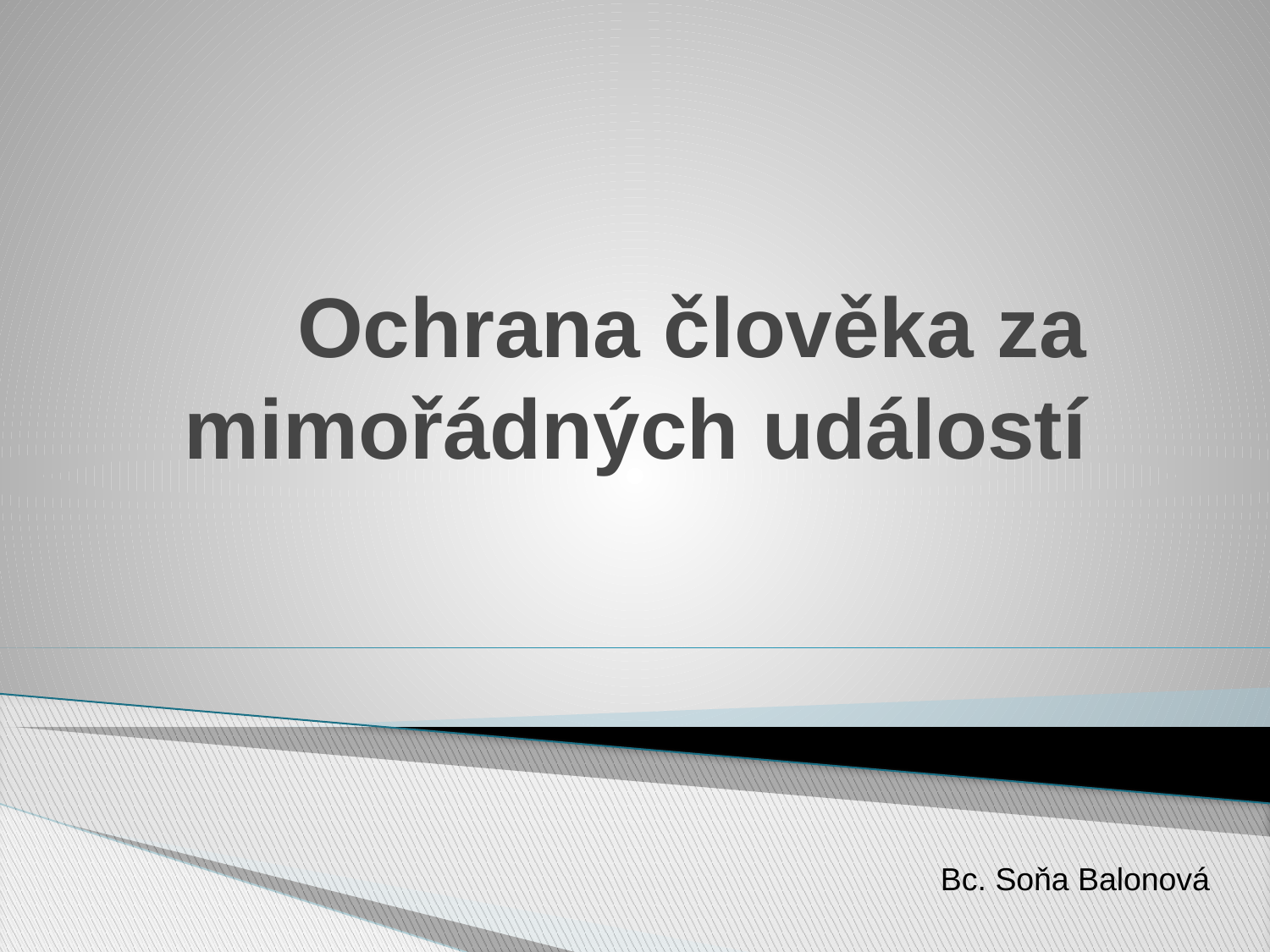

# Ochrana člověka za mimořádných událostí

Bc. Soňa Balonová